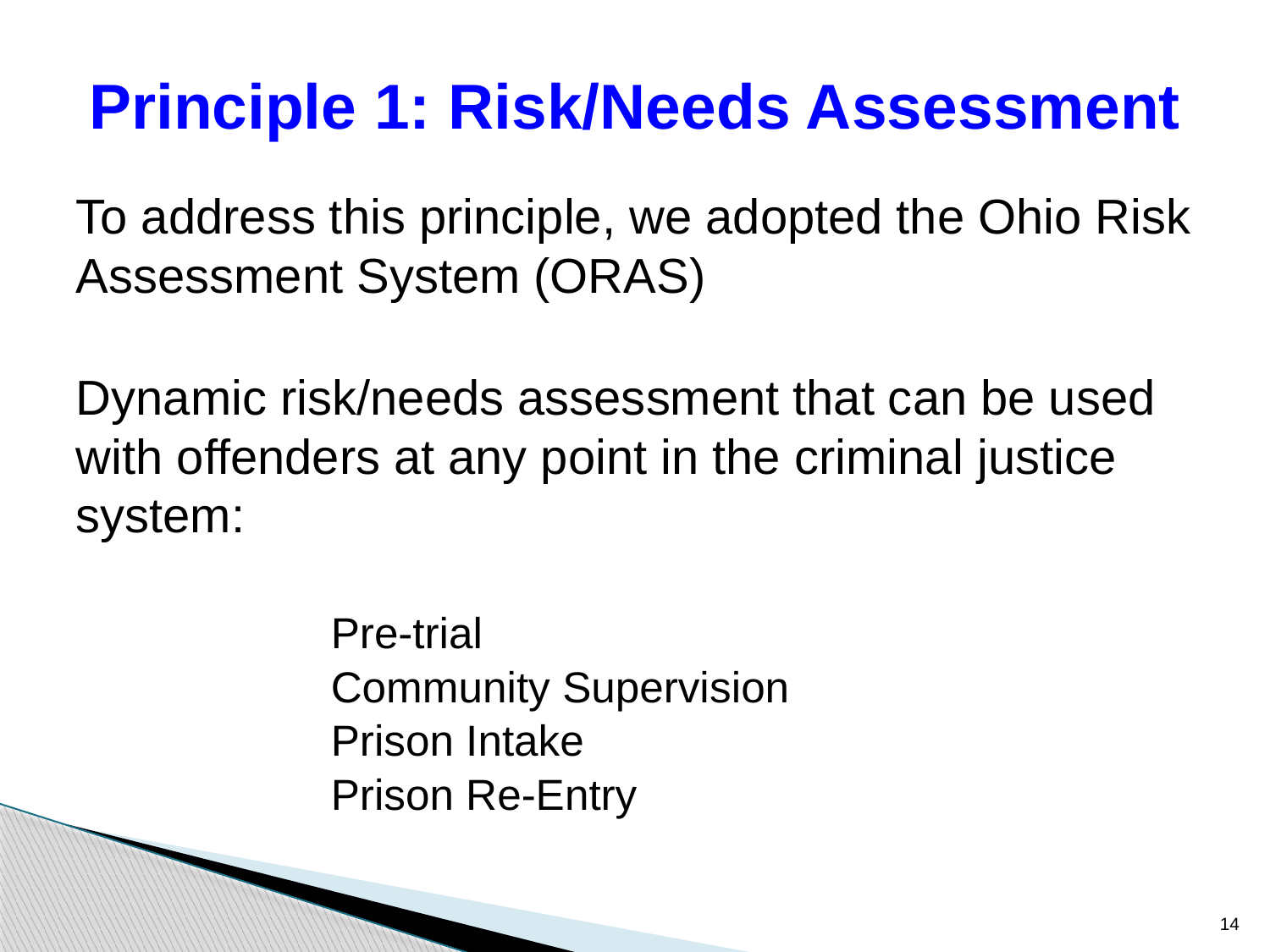

# Principle 1: Risk/Needs Assessment

To address this principle, we adopted the Ohio Risk Assessment System (ORAS)

Dynamic risk/needs assessment that can be used with offenders at any point in the criminal justice system:

Pre-trial
Community Supervision
Prison Intake
Prison Re-Entry

14